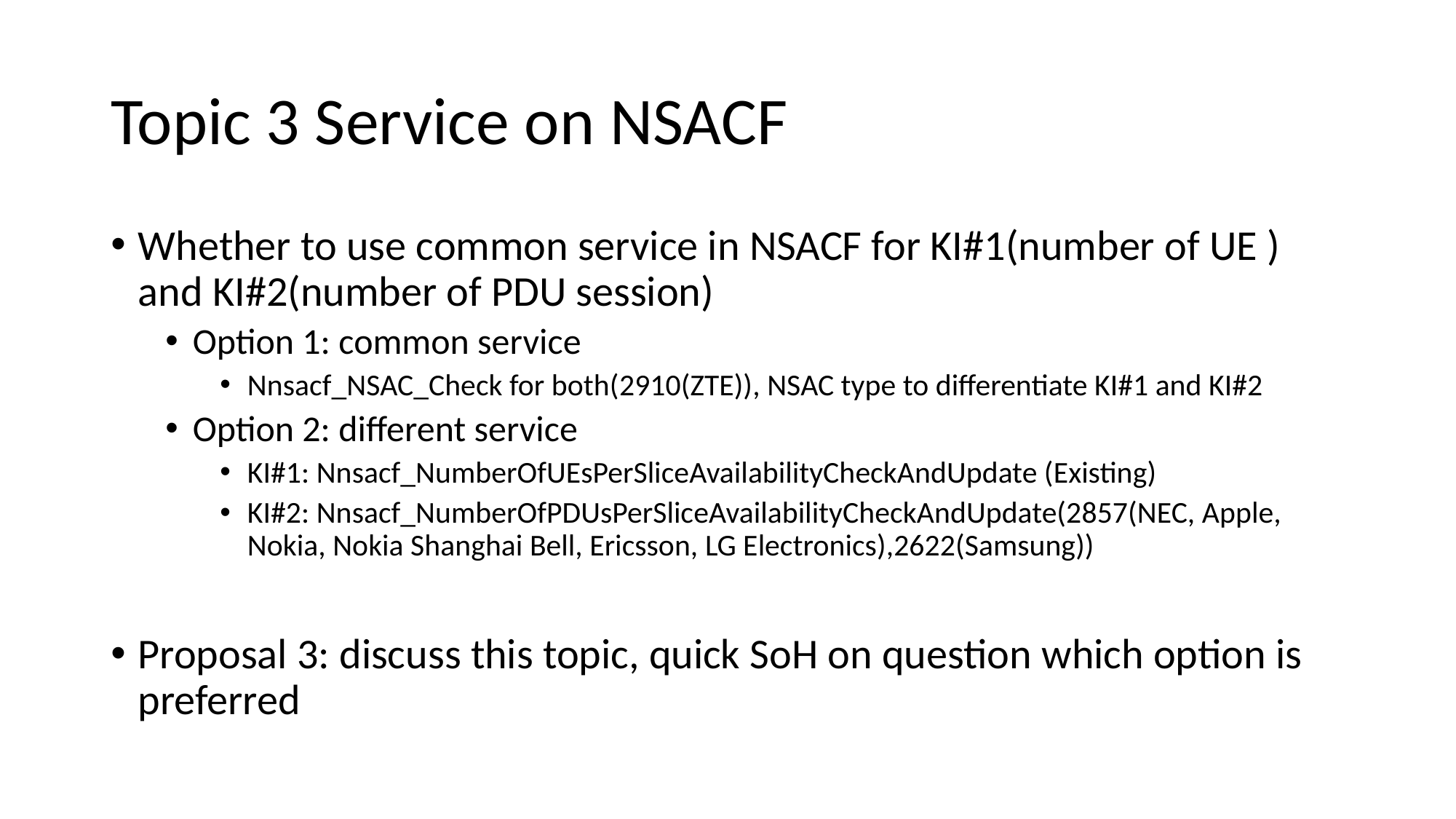

# Topic 3 Service on NSACF
Whether to use common service in NSACF for KI#1(number of UE ) and KI#2(number of PDU session)
Option 1: common service
Nnsacf_NSAC_Check for both(2910(ZTE)), NSAC type to differentiate KI#1 and KI#2
Option 2: different service
KI#1: Nnsacf_NumberOfUEsPerSliceAvailabilityCheckAndUpdate (Existing)
KI#2: Nnsacf_NumberOfPDUsPerSliceAvailabilityCheckAndUpdate(2857(NEC, Apple, Nokia, Nokia Shanghai Bell, Ericsson, LG Electronics),2622(Samsung))

Proposal 3: discuss this topic, quick SoH on question which option is preferred